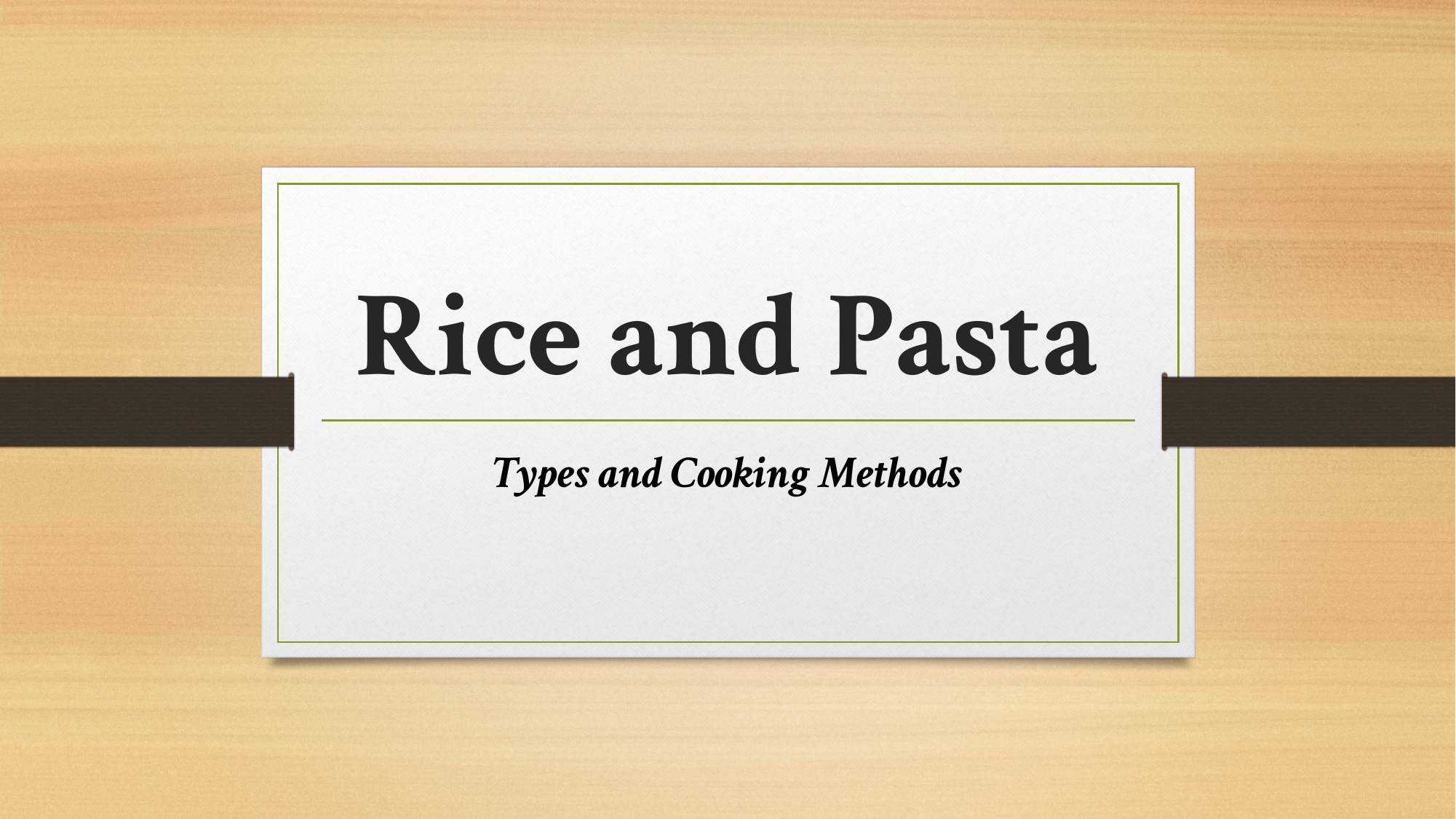

# Rice and Pasta
Types and Cooking Methods